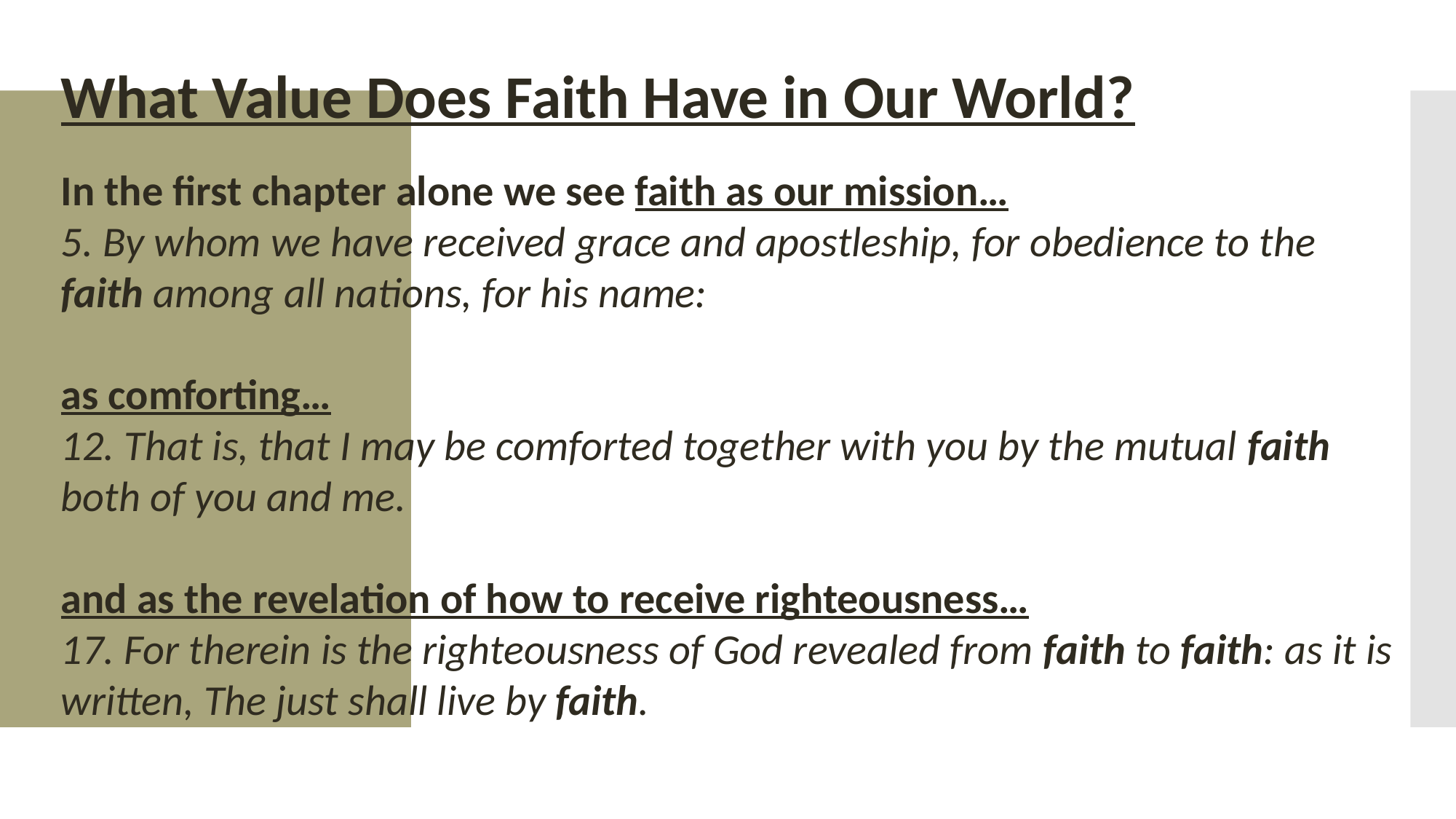

What Value Does Faith Have in Our World?

In the first chapter alone we see faith as our mission…
5. By whom we have received grace and apostleship, for obedience to the faith among all nations, for his name:

as comforting…
12. That is, that I may be comforted together with you by the mutual faith both of you and me.

and as the revelation of how to receive righteousness…
17. For therein is the righteousness of God revealed from faith to faith: as it is written, The just shall live by faith.